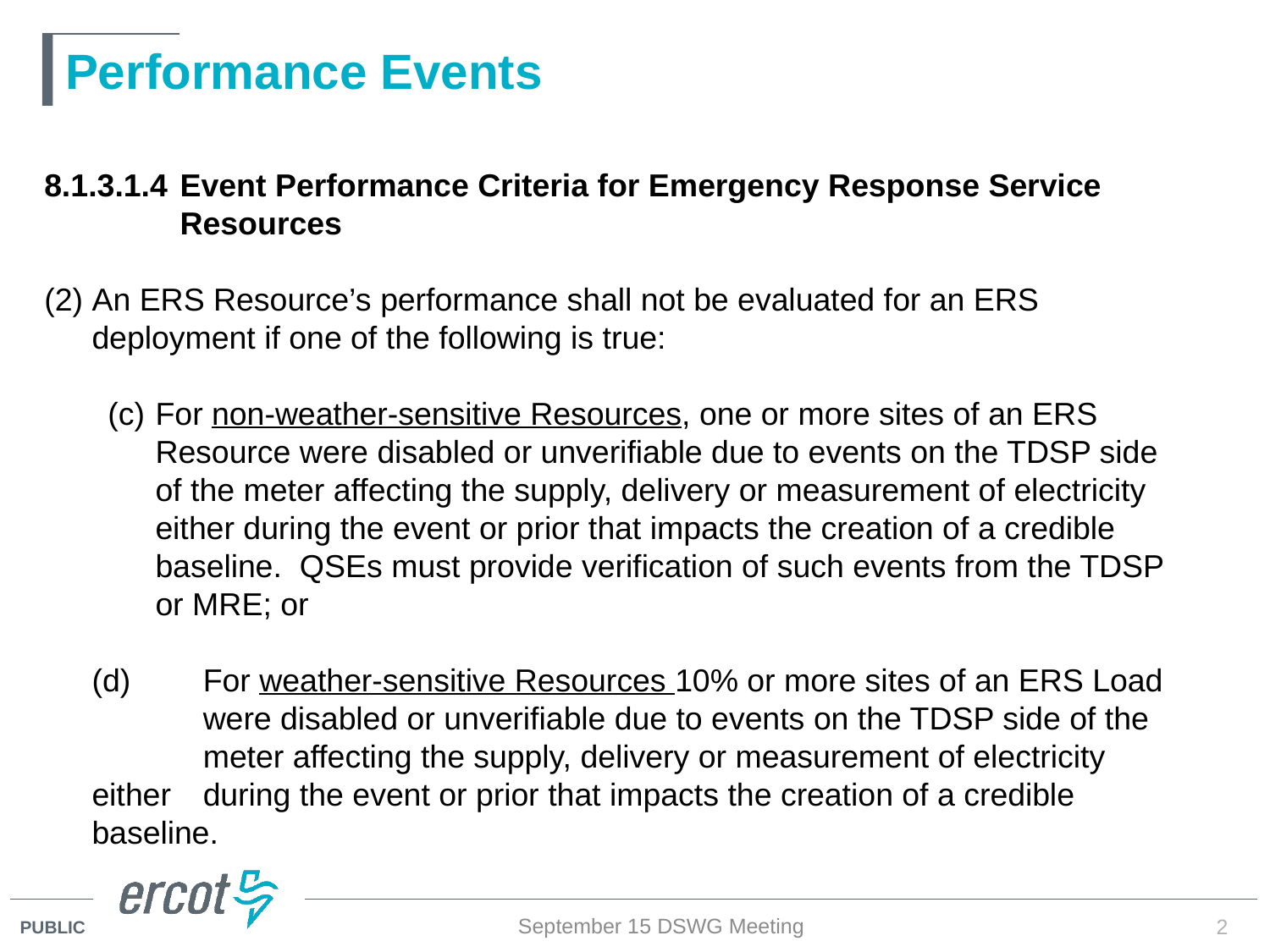

# Performance Events
8.1.3.1.4	 Event Performance Criteria for Emergency Response Service 	 Resources

An ERS Resource’s performance shall not be evaluated for an ERS deployment if one of the following is true:

For non-weather-sensitive Resources, one or more sites of an ERS Resource were disabled or unverifiable due to events on the TDSP side of the meter affecting the supply, delivery or measurement of electricity either during the event or prior that impacts the creation of a credible baseline.  QSEs must provide verification of such events from the TDSP or MRE; or

(d)	For weather-sensitive Resources 10% or more sites of an ERS Load 	were disabled or unverifiable due to events on the TDSP side of the 	meter affecting the supply, delivery or measurement of electricity either 	during the event or prior that impacts the creation of a credible baseline.

September 15 DSWG Meeting
2